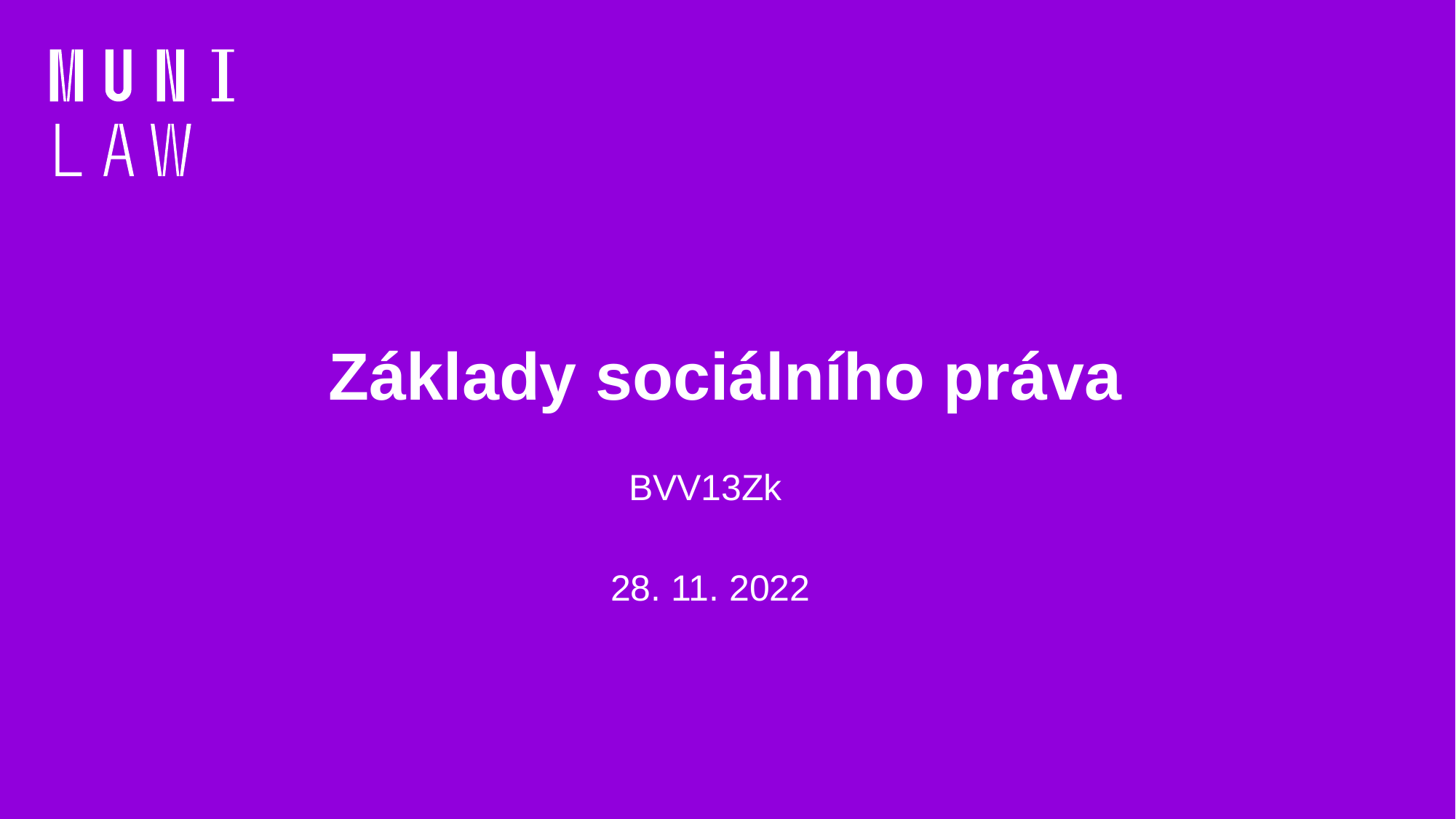

# Základy sociálního práva
BVV13Zk
28. 11. 2022